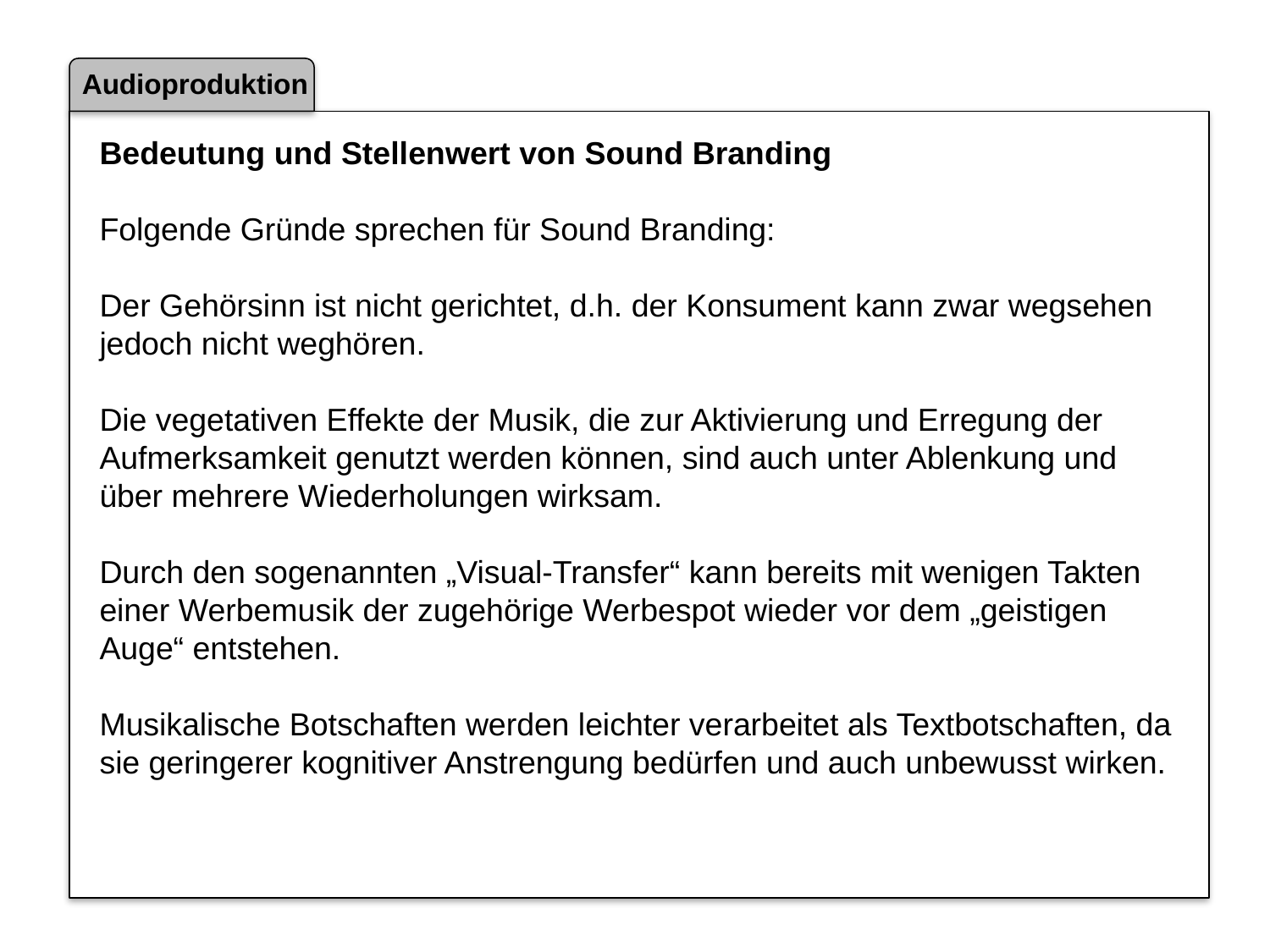

Bedeutung und Stellenwert von Sound Branding

Folgende Gründe sprechen für Sound Branding:

Der Gehörsinn ist nicht gerichtet, d.h. der Konsument kann zwar wegsehen jedoch nicht weghören.

Die vegetativen Effekte der Musik, die zur Aktivierung und Erregung der Aufmerksamkeit genutzt werden können, sind auch unter Ablenkung und über mehrere Wiederholungen wirksam.

Durch den sogenannten „Visual-Transfer“ kann bereits mit wenigen Takten einer Werbemusik der zugehörige Werbespot wieder vor dem „geistigen Auge“ entstehen.

Musikalische Botschaften werden leichter verarbeitet als Textbotschaften, da sie geringerer kognitiver Anstrengung bedürfen und auch unbewusst wirken.